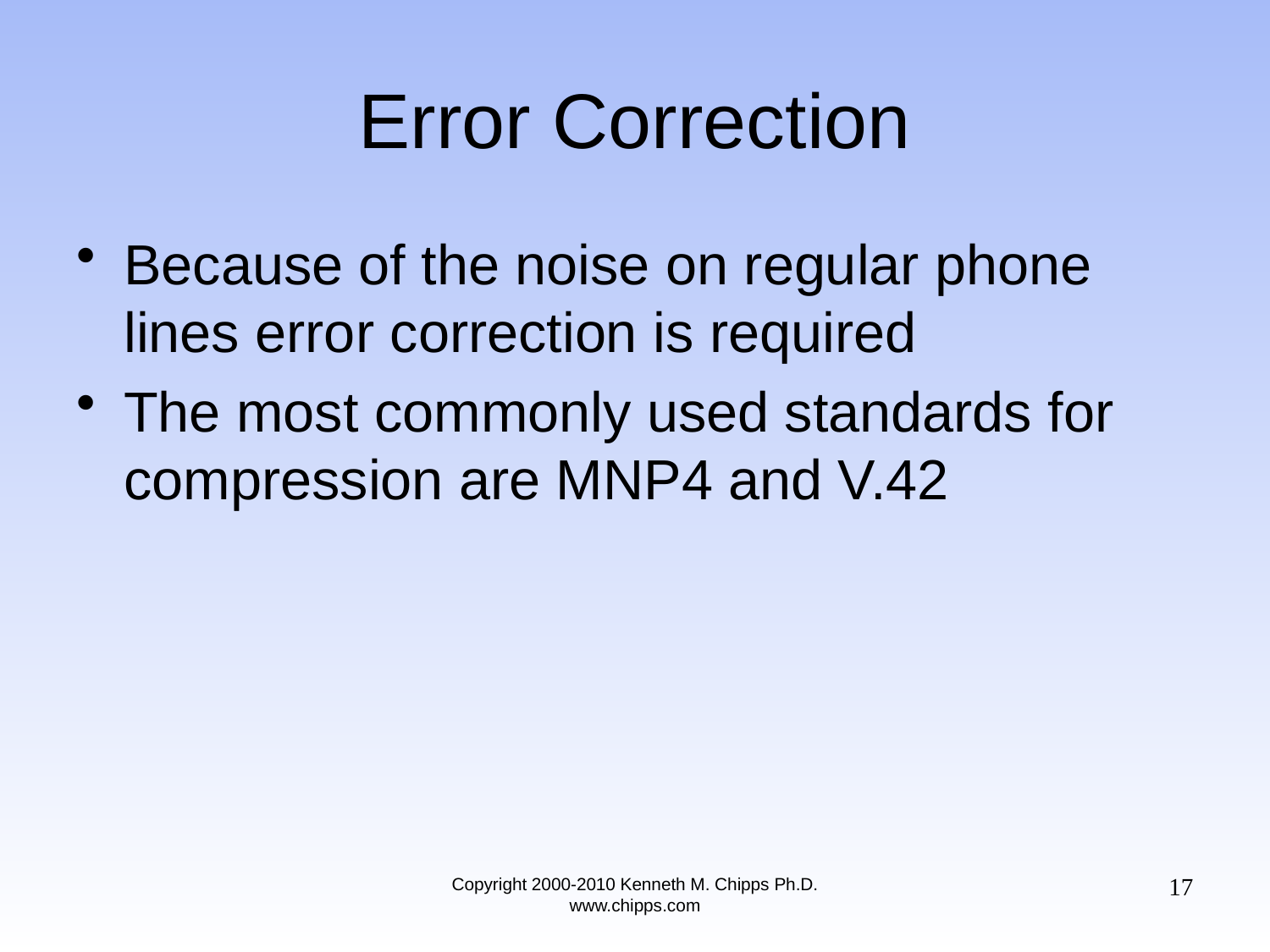

# Error Correction
Because of the noise on regular phone lines error correction is required
The most commonly used standards for compression are MNP4 and V.42
17
Copyright 2000-2010 Kenneth M. Chipps Ph.D. www.chipps.com